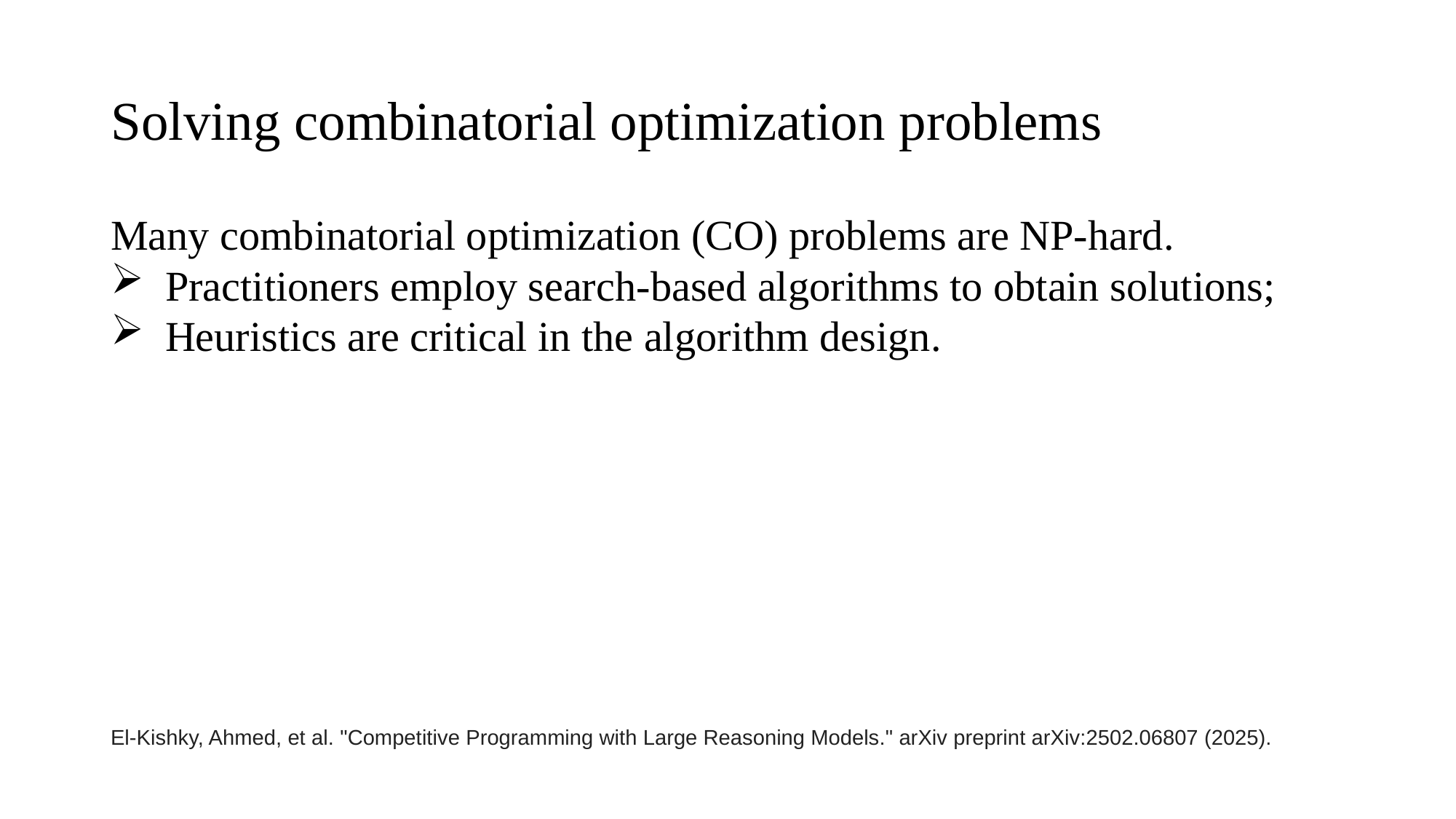

# Solving combinatorial optimization problems
Many combinatorial optimization (CO) problems are NP-hard.
Practitioners employ search-based algorithms to obtain solutions;
Heuristics are critical in the algorithm design.
El-Kishky, Ahmed, et al. "Competitive Programming with Large Reasoning Models." arXiv preprint arXiv:2502.06807 (2025).